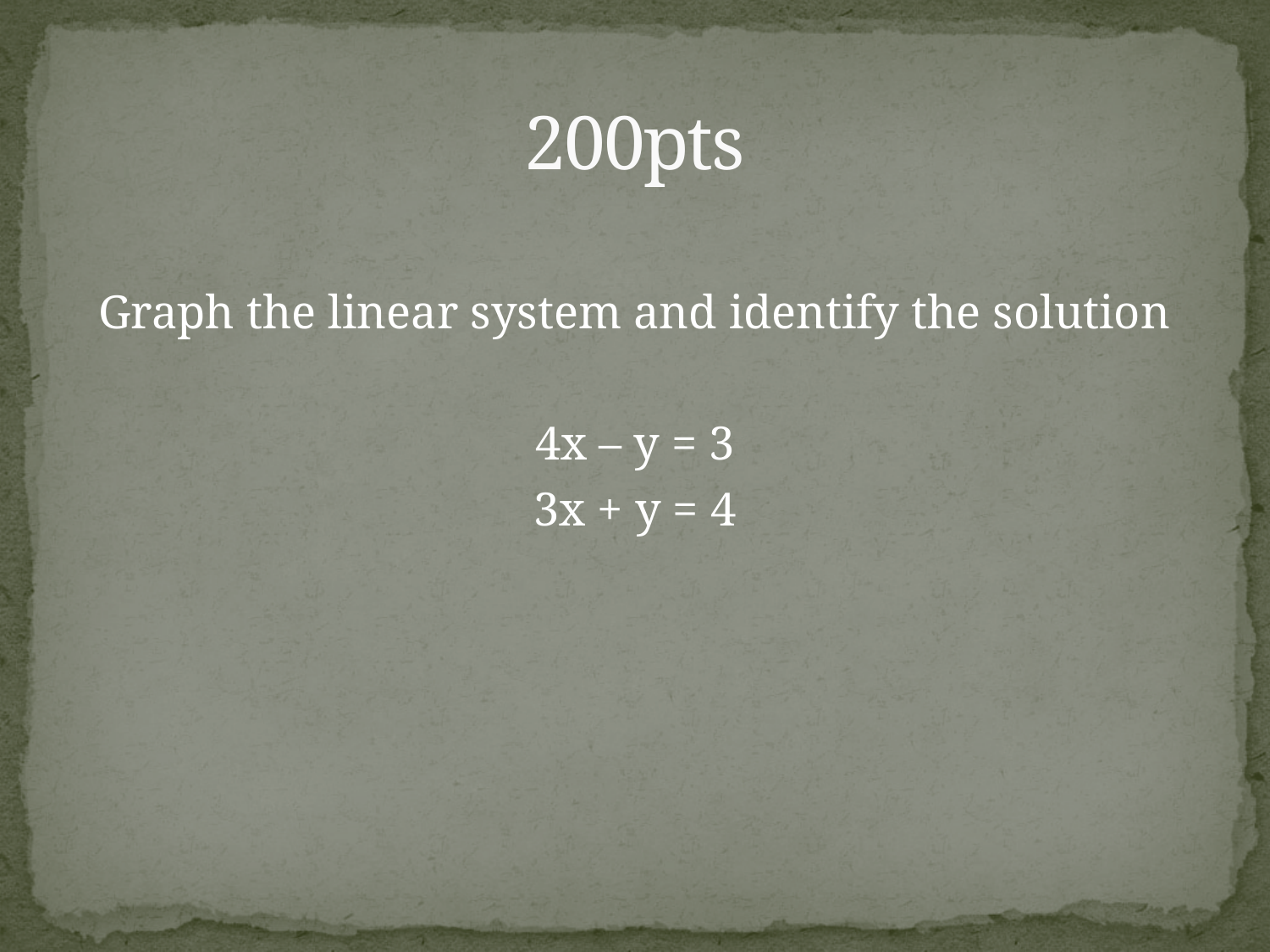

# 200pts

Graph the linear system and identify the solution

4x – y = 3
3x + y = 4